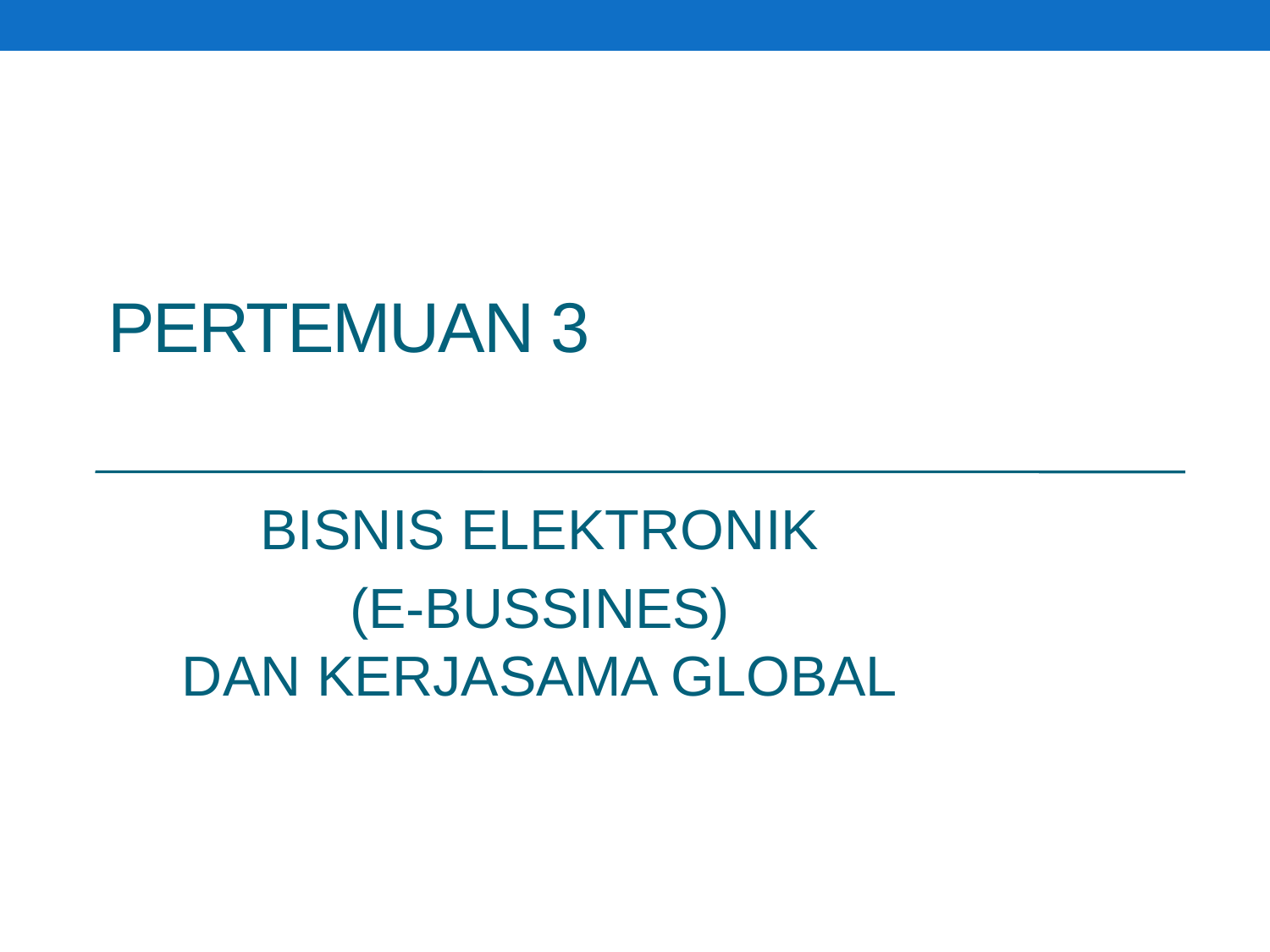

# Pertemuan 3
BISNIS ELEKTRONIK
 (E-BUSSINES)
DAN KERJASAMA GLOBAL